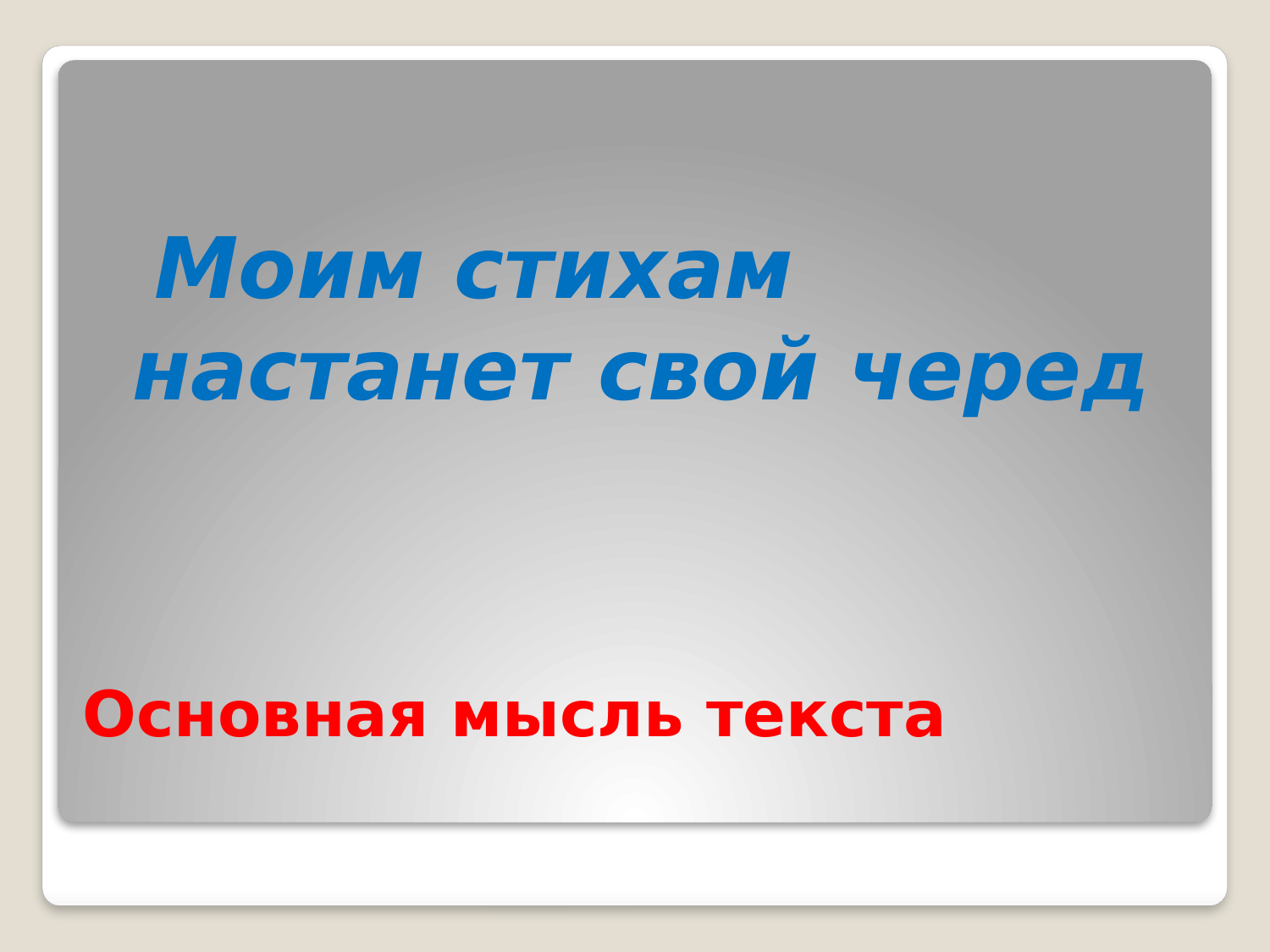

Моим стихам настанет свой черед
# Основная мысль текста